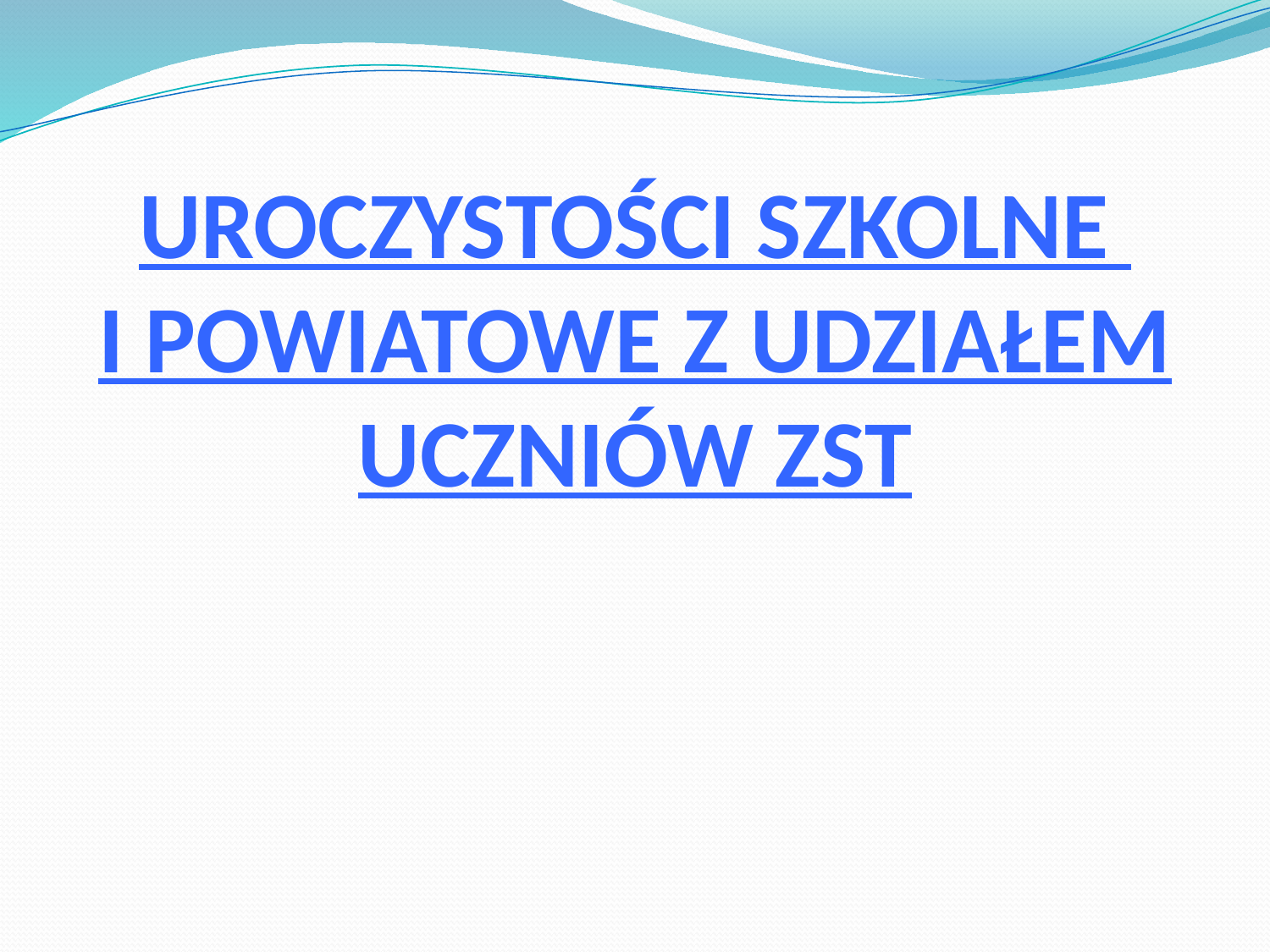

# UROCZYSTOŚCI SZKOLNE I POWIATOWE Z UDZIAŁEM UCZNIÓW ZST